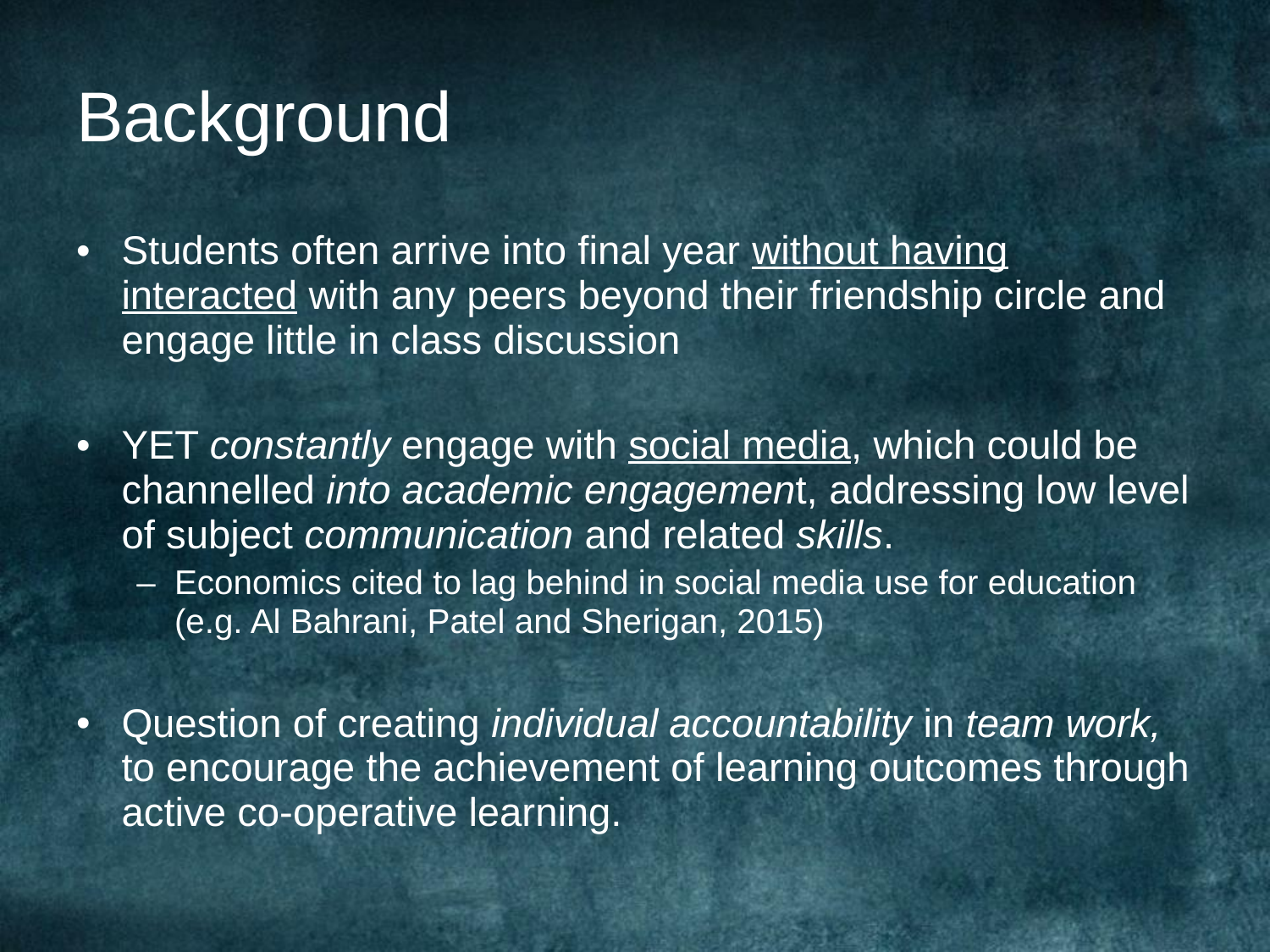

# Background
Students often arrive into final year without having interacted with any peers beyond their friendship circle and engage little in class discussion

YET constantly engage with social media, which could be channelled into academic engagement, addressing low level of subject communication and related skills.
Economics cited to lag behind in social media use for education (e.g. Al Bahrani, Patel and Sherigan, 2015)

Question of creating individual accountability in team work, to encourage the achievement of learning outcomes through active co-operative learning.